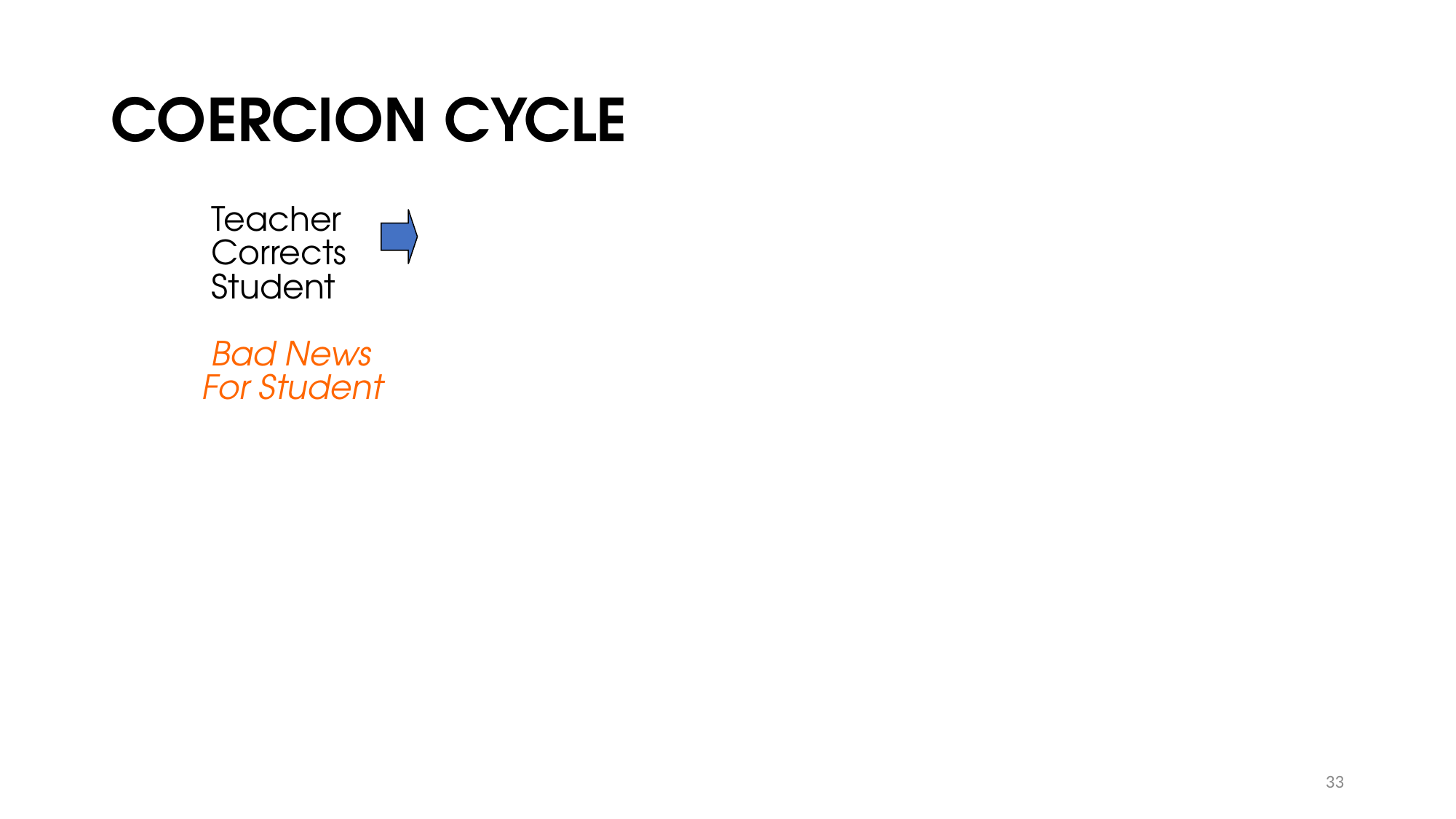

# COERCION CYCLE
  Teacher
  Corrects
  Student

  Bad News
 For Student

33